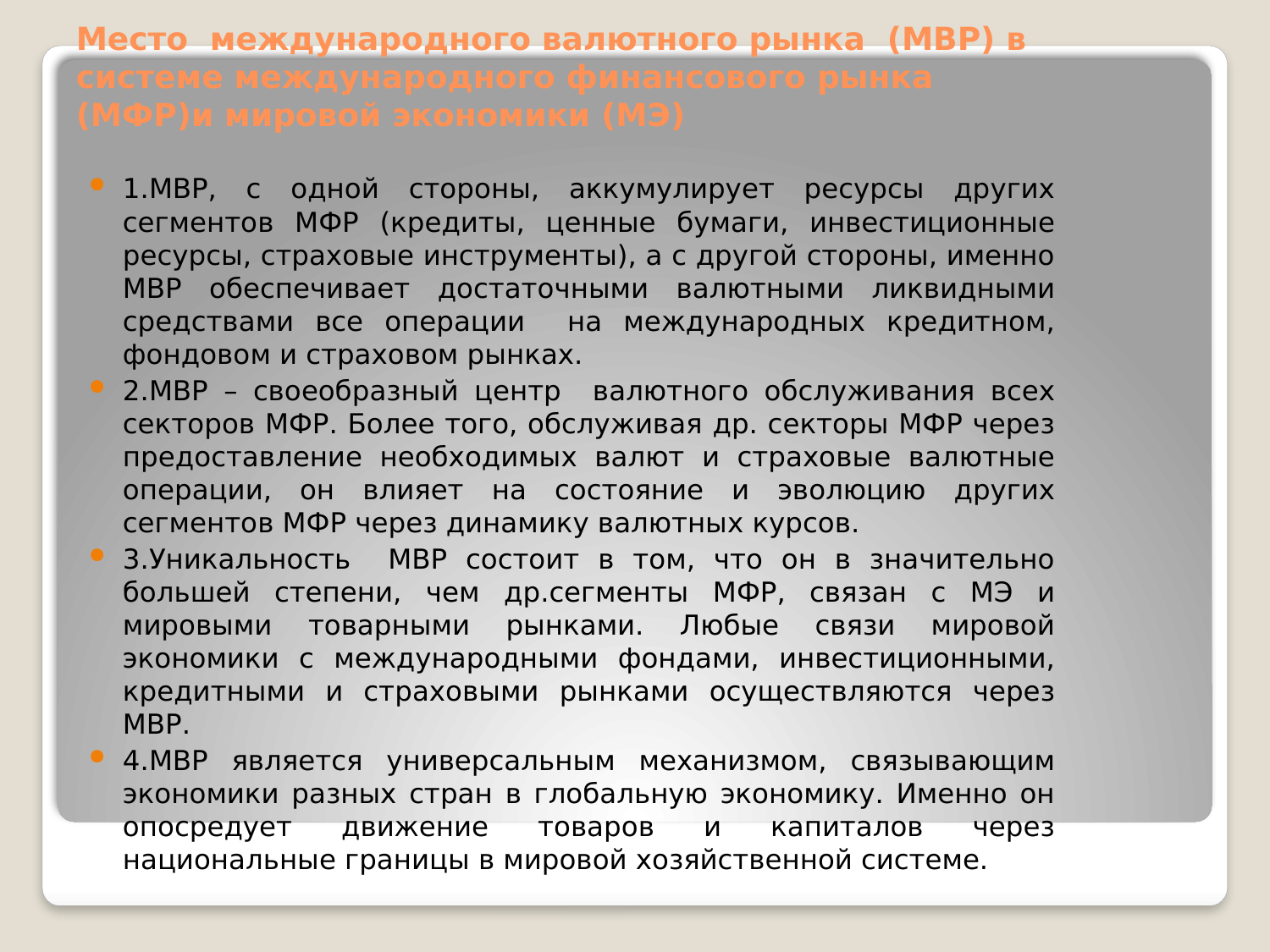

# Место  международного валютного рынка  (МВР) в системе международного финансового рынка  (МФР)и мировой экономики (МЭ)
1.МВР, с одной стороны, аккумулирует ресурсы других сегментов МФР (кредиты, ценные бумаги, инвестиционные ресурсы, страховые инструменты), а с другой стороны, именно МВР обеспечивает достаточными валютными ликвидными средствами все операции  на международных кредитном, фондовом и страховом рынках.
2.МВР – своеобразный центр  валютного обслуживания всех секторов МФР. Более того, обслуживая др. секторы МФР через предоставление необходимых валют и страховые валютные операции, он влияет на состояние и эволюцию других сегментов МФР через динамику валютных курсов.
3.Уникальность  МВР состоит в том, что он в значительно большей степени, чем др.сегменты МФР, связан с МЭ и мировыми товарными рынками. Любые связи мировой экономики с международными фондами, инвестиционными, кредитными и страховыми рынками осуществляются через МВР.
4.МВР является универсальным механизмом, связывающим экономики разных стран в глобальную экономику. Именно он опосредует движение товаров и капиталов через национальные границы в мировой хозяйственной системе.